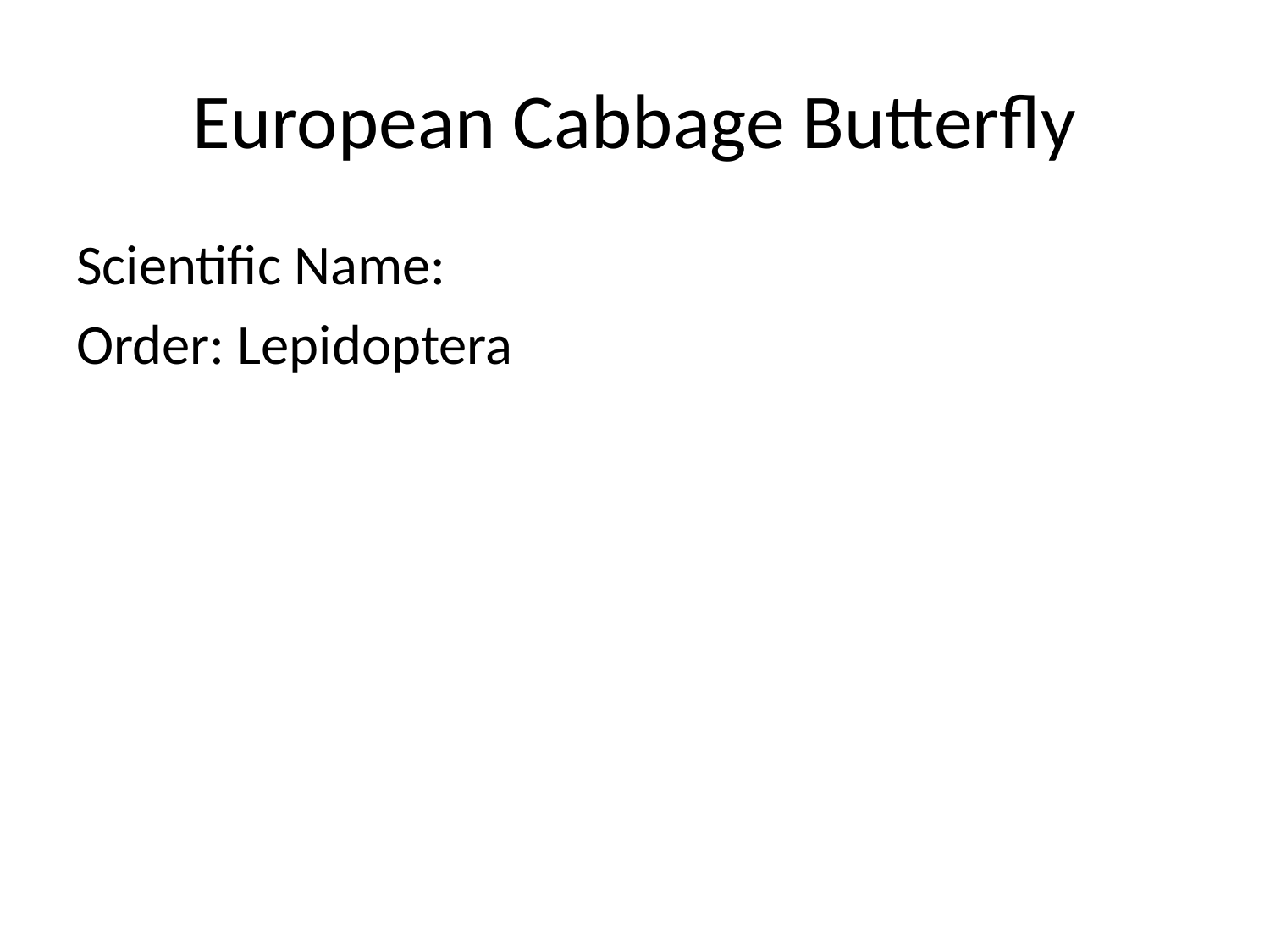

# European Cabbage Butterfly
Scientific Name:
Order: Lepidoptera